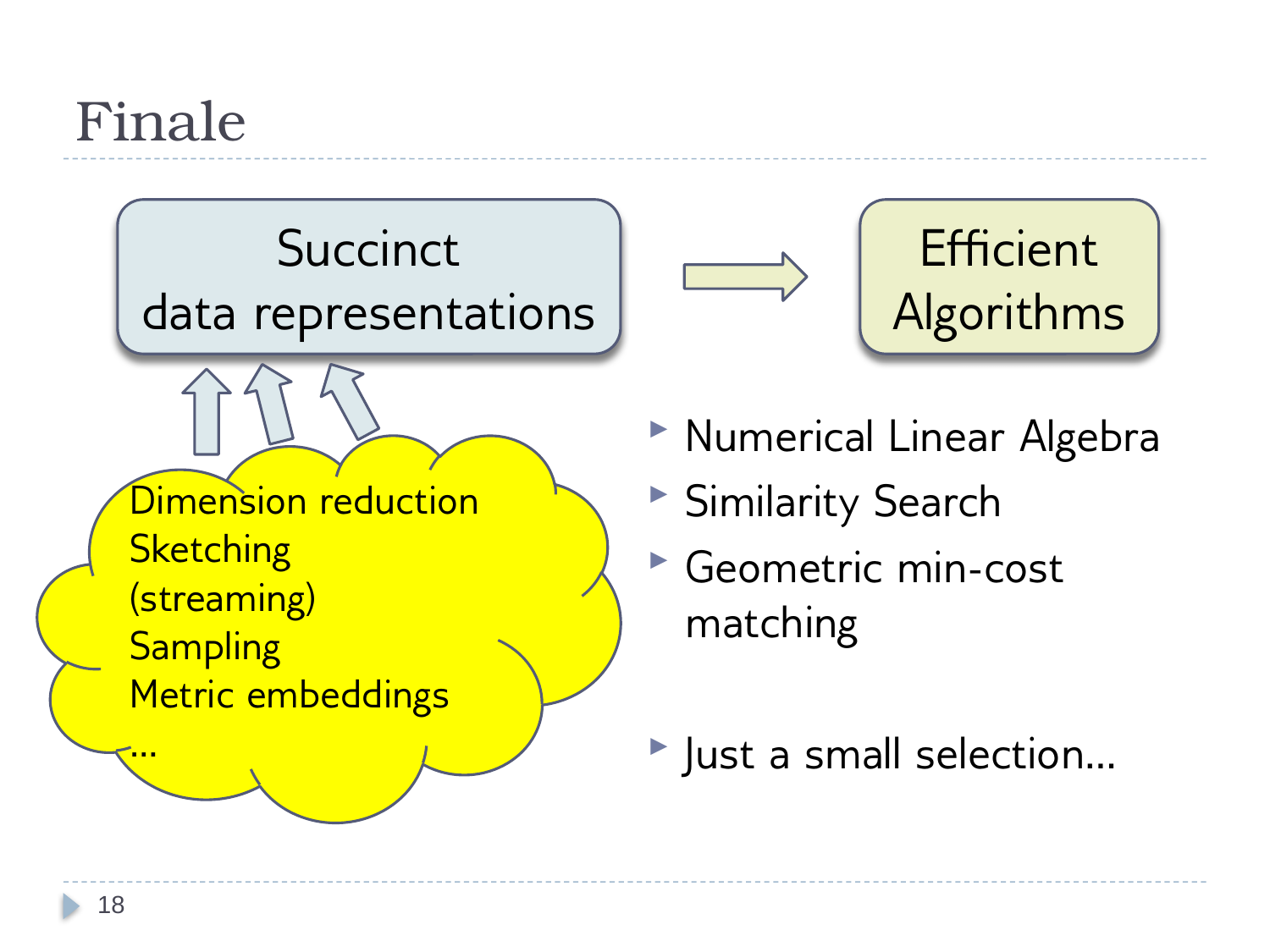

# Finale
Succinct
data representations
Efficient
Algorithms

Numerical Linear Algebra
Similarity Search
Geometric min-cost matching

Just a small selection…

Dimension reduction
Sketching (streaming)
Sampling
Metric embeddings
…
18